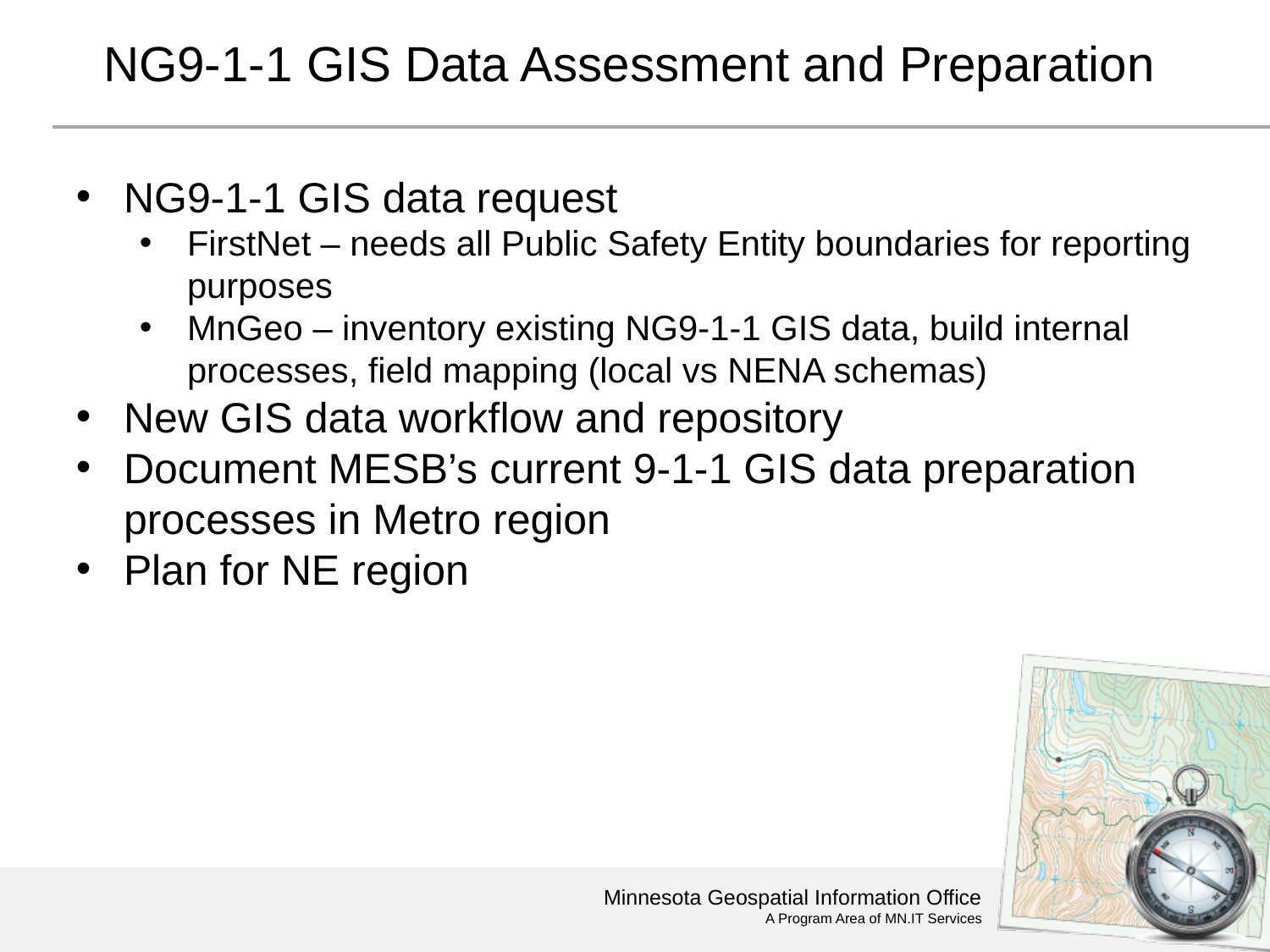

# NG9-1-1 GIS Data Assessment and Preparation
NG9-1-1 GIS data request
FirstNet – needs all Public Safety Entity boundaries for reporting purposes
MnGeo – inventory existing NG9-1-1 GIS data, build internal processes, field mapping (local vs NENA schemas)
New GIS data workflow and repository
Document MESB’s current 9-1-1 GIS data preparation processes in Metro region
Plan for NE region